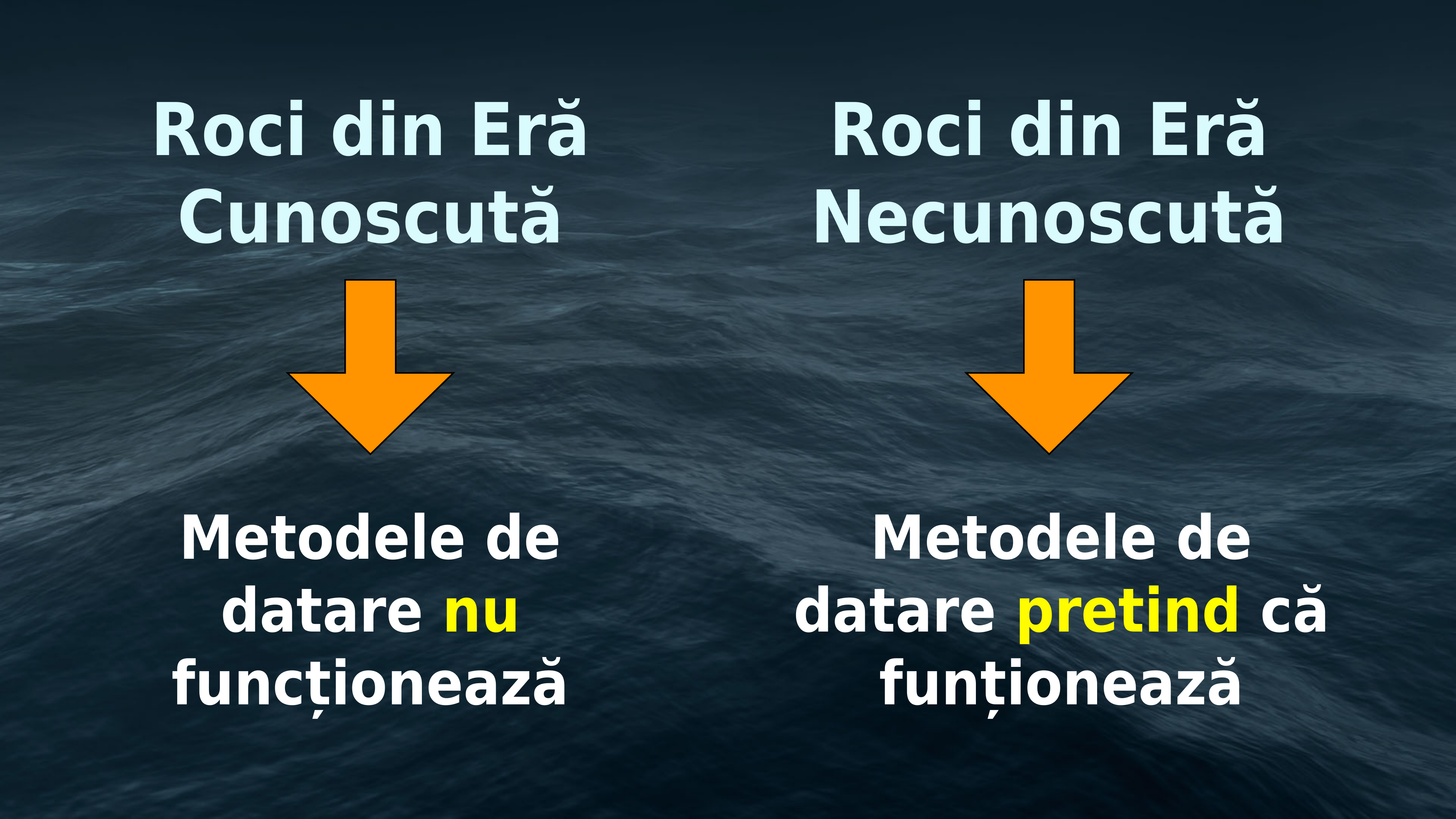

Roci din Eră
Cunoscută
Roci din Eră
Necunoscută

Metodele de datare nu funcționează

Metodele de datare pretind că funționează